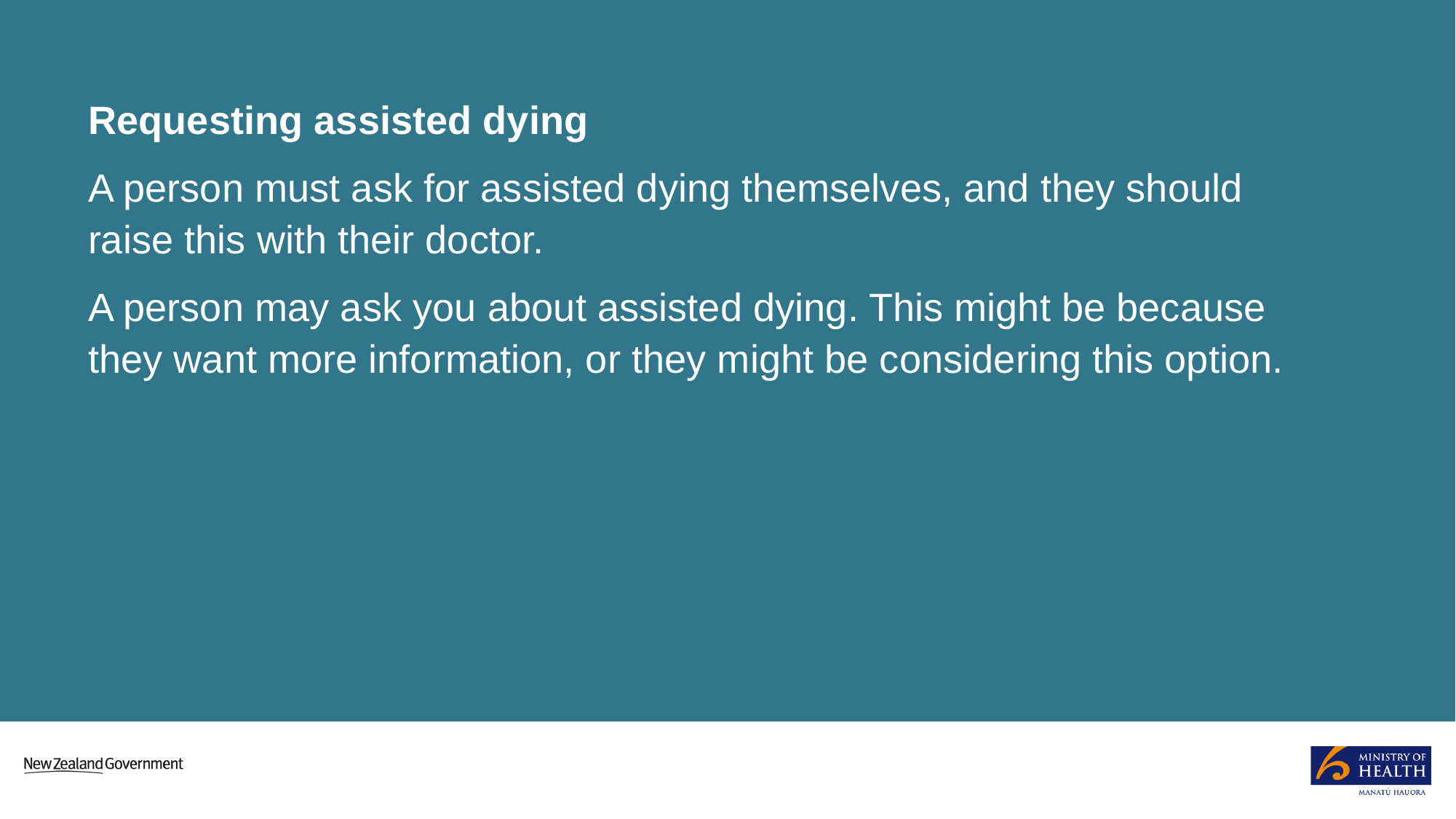

Requesting assisted dying
A person must ask for assisted dying themselves, and they should raise this with their doctor.
A person may ask you about assisted dying. This might be because they want more information, or they might be considering this option.